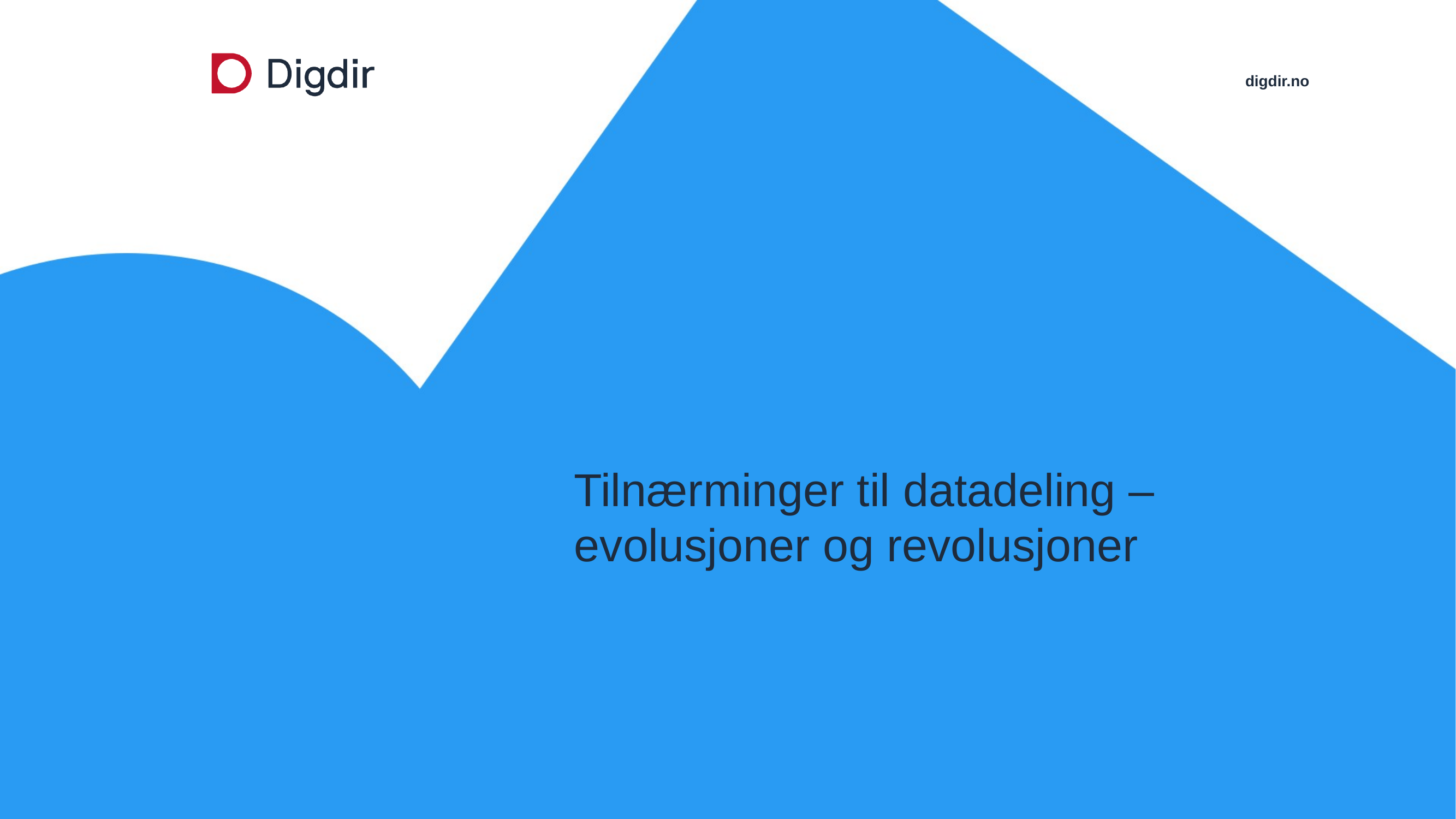

# Tilnærminger til datadeling – evolusjoner og revolusjoner